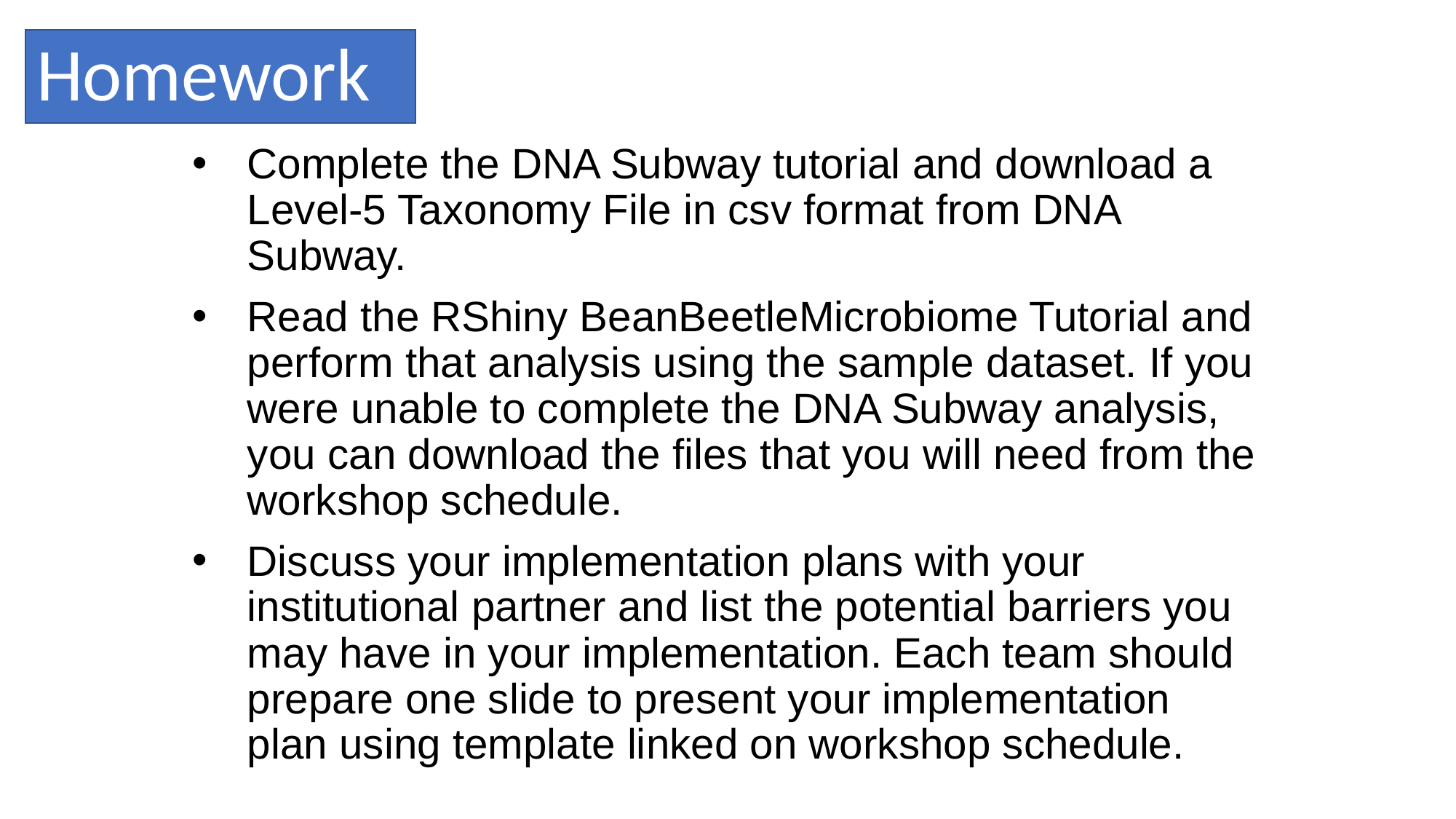

# Homework
Complete the DNA Subway tutorial and download a Level-5 Taxonomy File in csv format from DNA Subway.
Read the RShiny BeanBeetleMicrobiome Tutorial and perform that analysis using the sample dataset. If you were unable to complete the DNA Subway analysis, you can download the files that you will need from the workshop schedule.
Discuss your implementation plans with your institutional partner and list the potential barriers you may have in your implementation. Each team should prepare one slide to present your implementation plan using template linked on workshop schedule.